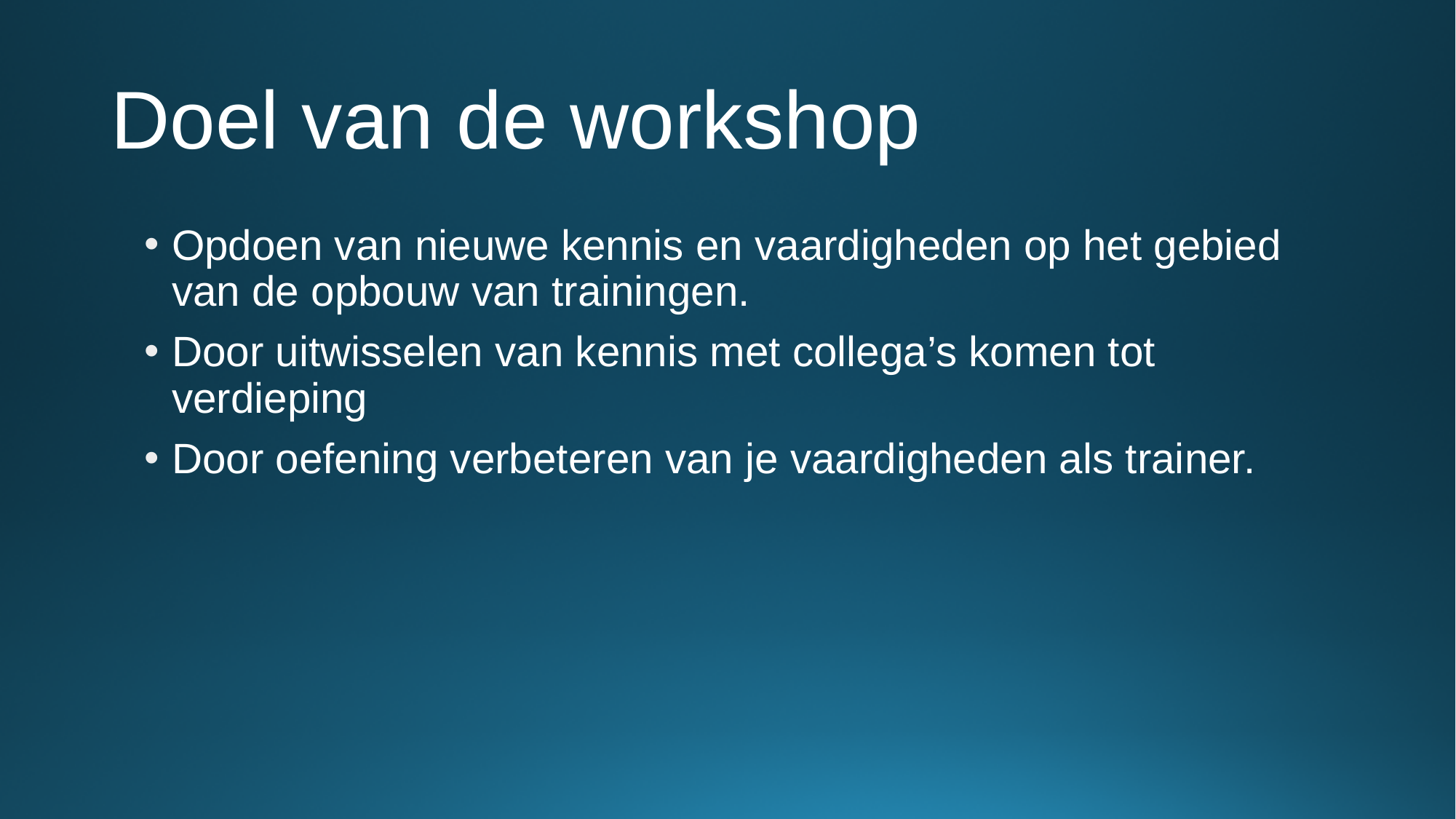

# Doel van de workshop
Opdoen van nieuwe kennis en vaardigheden op het gebied van de opbouw van trainingen.
Door uitwisselen van kennis met collega’s komen tot verdieping
Door oefening verbeteren van je vaardigheden als trainer.